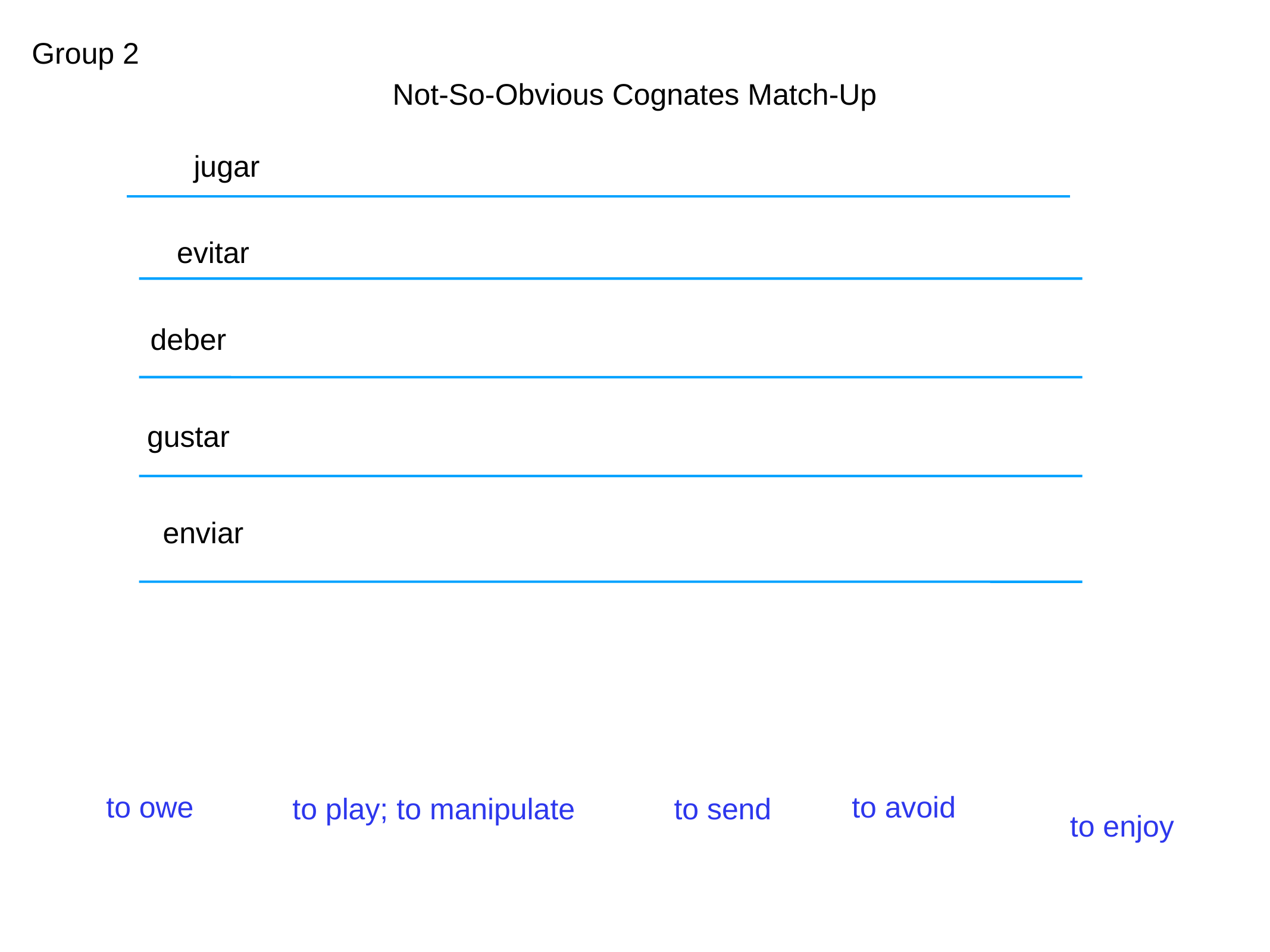

Group 2
Not-So-Obvious Cognates Match-Up
jugar

evitar

deber

gustar

enviar

to owe
to avoid
to play; to manipulate
to send
to enjoy